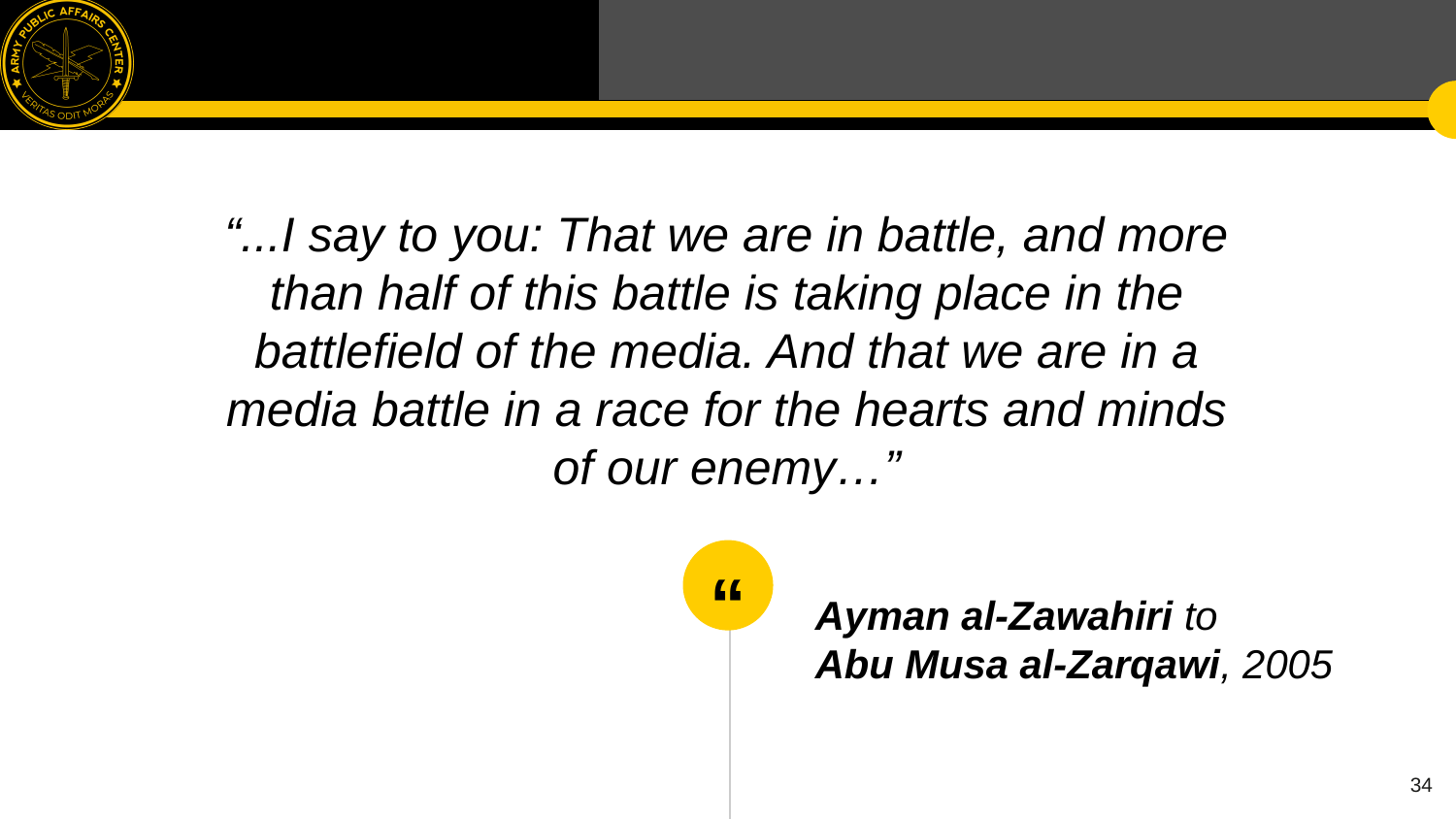

“...I say to you: That we are in battle, and more than half of this battle is taking place in the battlefield of the media. And that we are in a media battle in a race for the hearts and minds of our enemy…”
Ayman al-Zawahiri to
Abu Musa al-Zarqawi, 2005
34